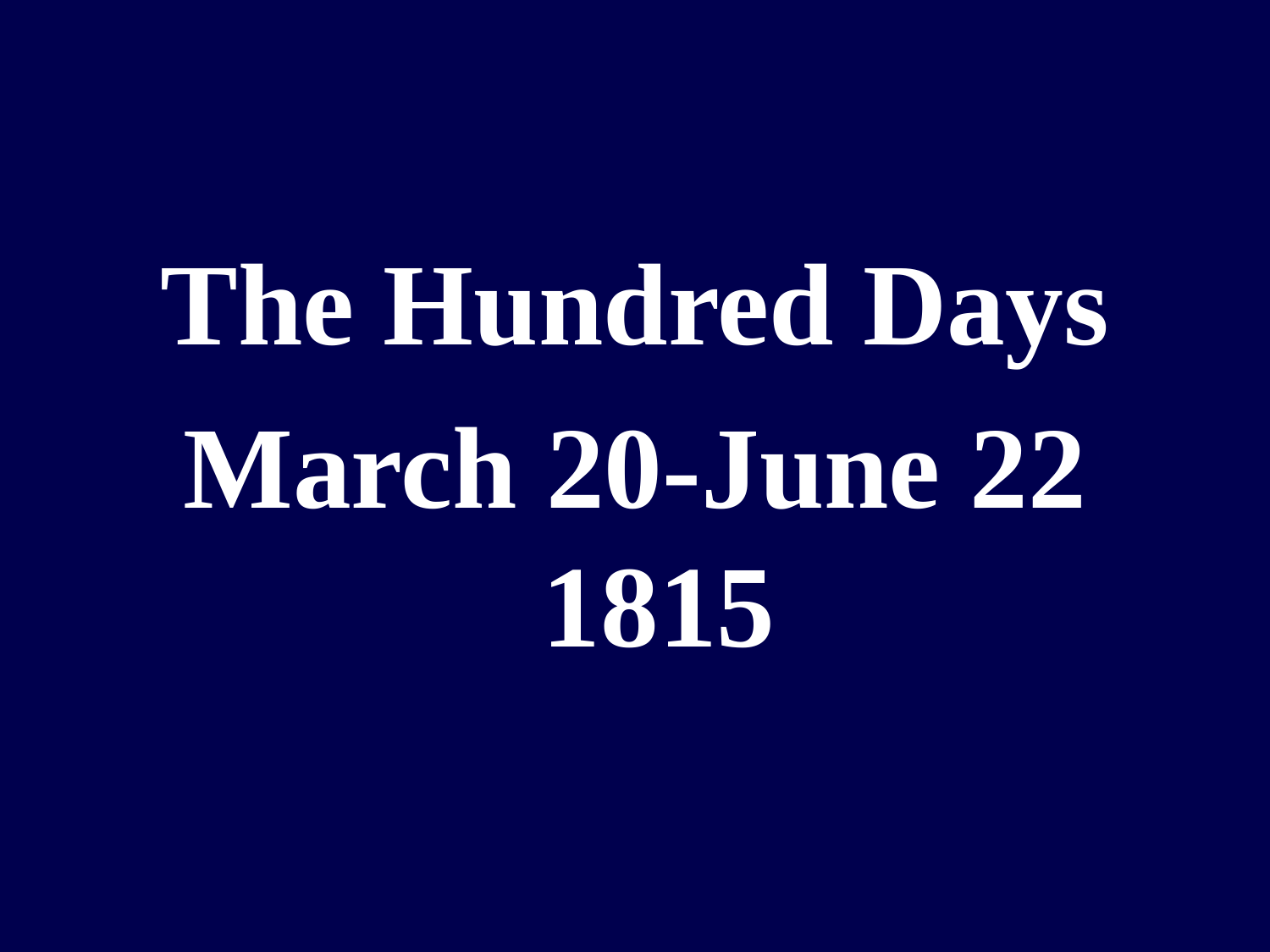

The Hundred Days
March 20-June 22 1815